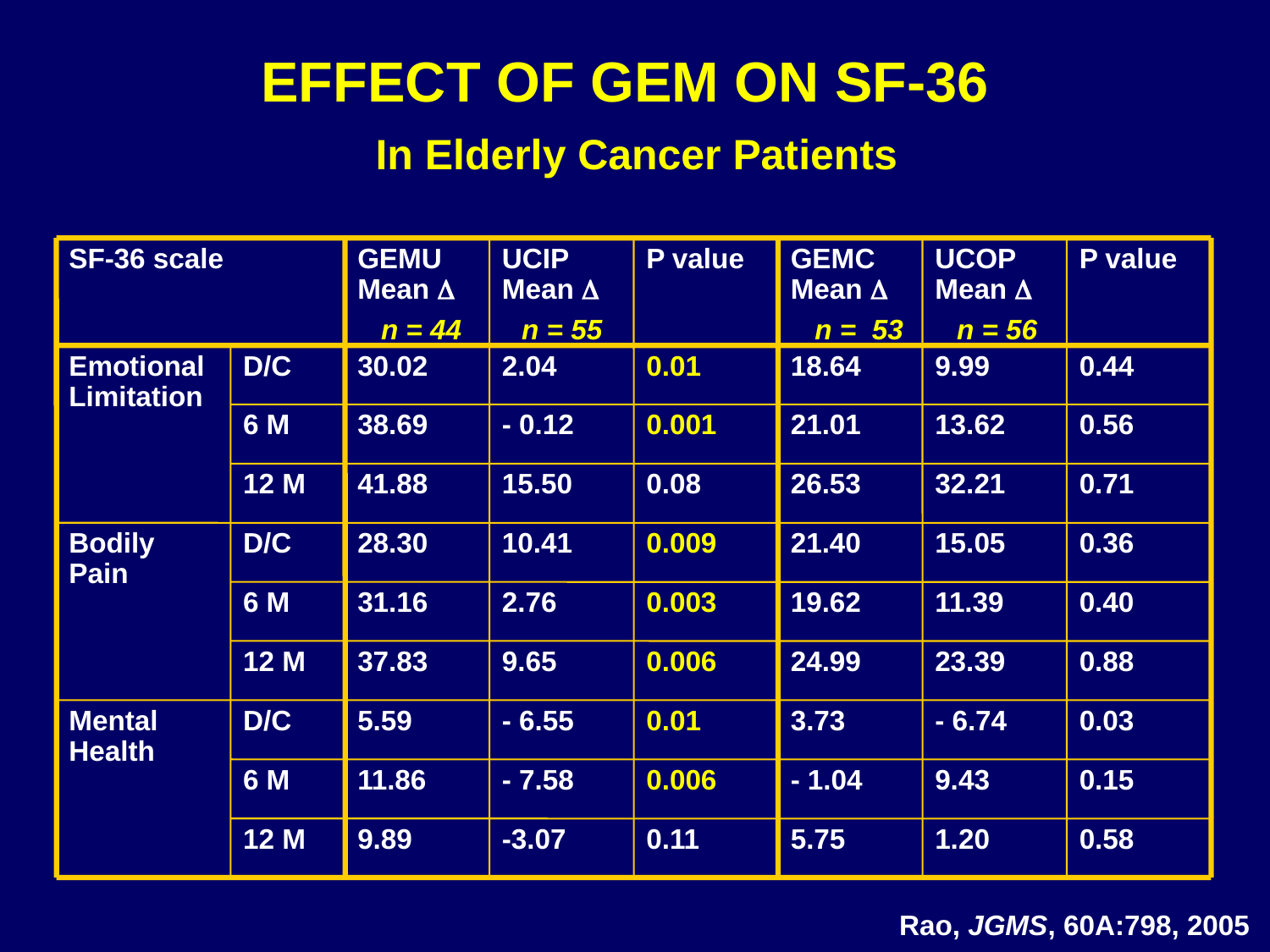

# EFFECT OF GEM ON SF-36
In Elderly Cancer Patients
SF-36 scale

GEMU Mean Δ

UCIP Mean Δ

P value

GEMC Mean Δ

UCOP Mean Δ

P value

Emotional Limitation

D/C

30.02
2.04
0.01
18.64
9.99
0.44
6 M

38.69
- 0.12
0.001
21.01
13.62
0.56
12 M

41.88
15.50
0.08
26.53
32.21
0.71
Bodily Pain

D/C
28.30
10.41
0.009
21.40
15.05
0.36
6 M

31.16
2.76
0.003
19.62
11.39
0.40
12 M

37.83
9.65
0.006
24.99
23.39
0.88
Mental Health

D/C
5.59
- 6.55
0.01
3.73
- 6.74
0.03
6 M

11.86
- 7.58
0.006
- 1.04
9.43
0.15
12 M

9.89
-3.07
0.11
5.75
1.20
0.58

   n = 44
   n = 55
   n =  53
   n = 56

Rao, JGMS, 60A:798, 2005